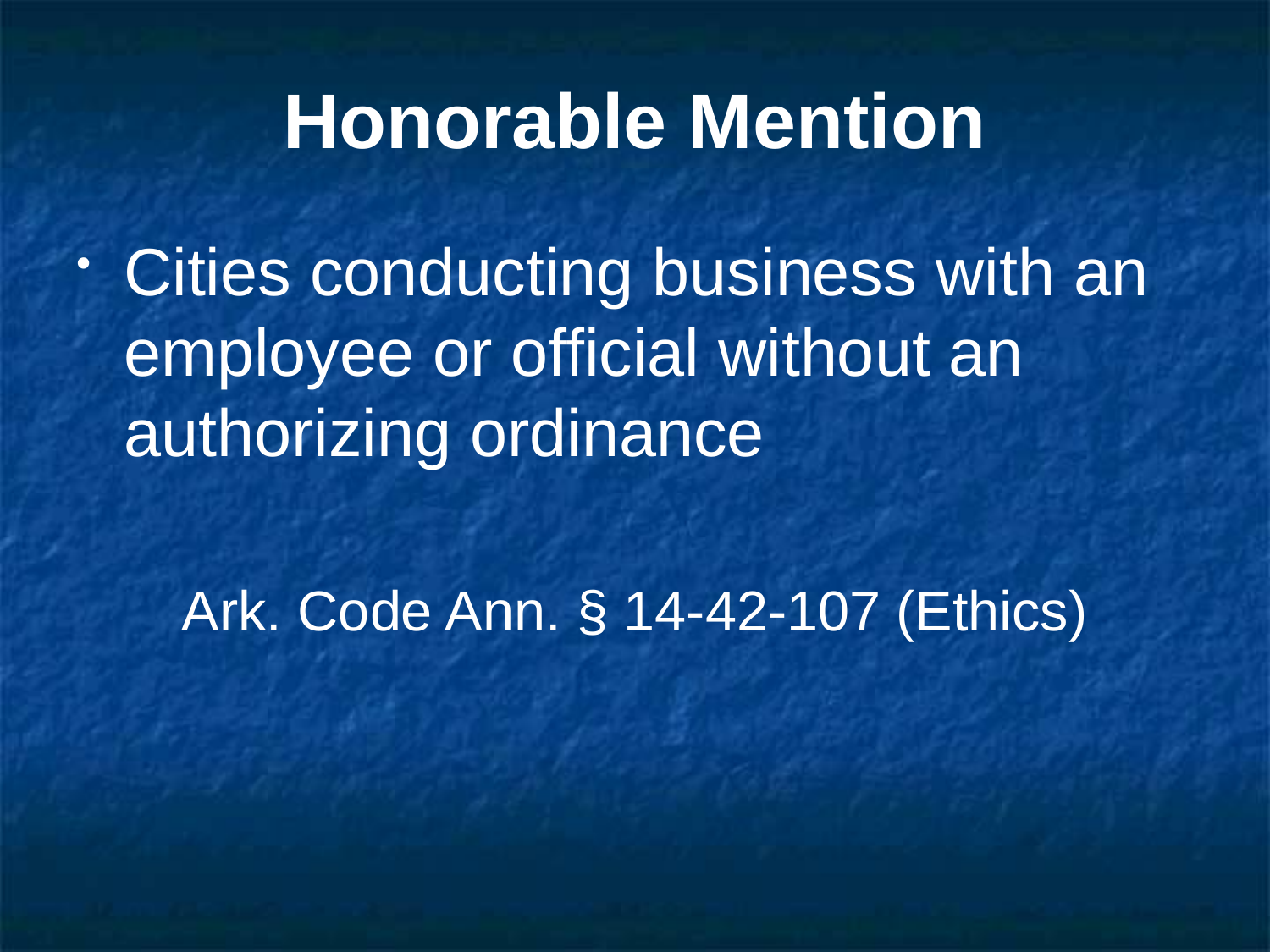

# Honorable Mention
Cities conducting business with an employee or official without an authorizing ordinance

Ark. Code Ann. § 14-42-107 (Ethics)